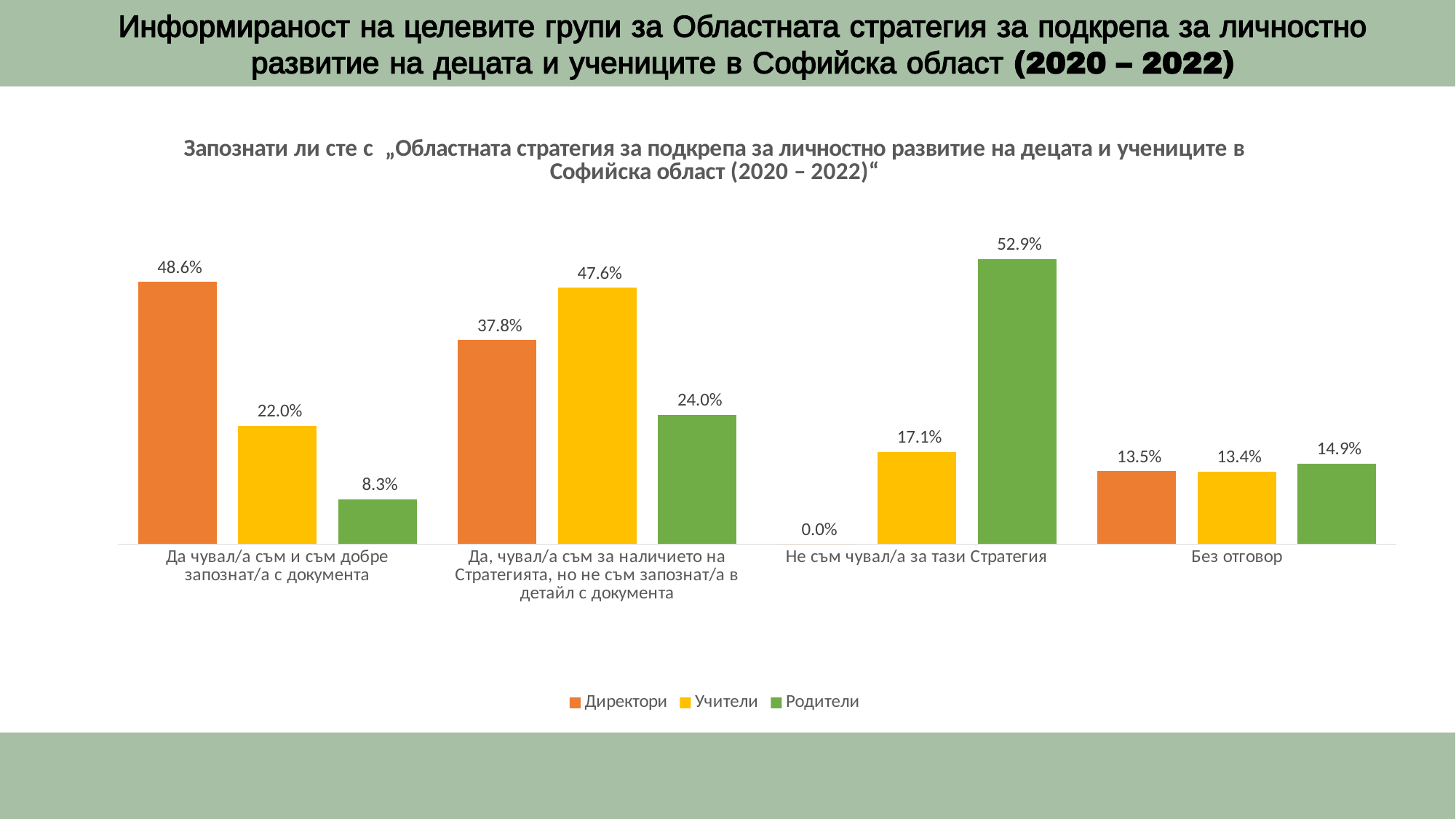

# Информираност на целевите групи за Областната стратегия за подкрепа за личностно развитие на децата и учениците в Софийска област (2020 – 2022)

### Chart: Запознати ли сте с  „Областната стратегия за подкрепа за личностно развитие на децата и учениците в Софийска област (2020 – 2022)“

| Category | Директори | Учители | Родители |
|---|---|---|---|
| Да чувал/а съм и съм добре запознат/а с документа | 0.48648648648648646 | 0.21951219512195125 | 0.08264462809917354 |
| Да, чувал/а съм за наличието на Стратегията, но не съм запознат/а в детайл с документа | 0.3783783783783784 | 0.475609756097561 | 0.2396694214876033 |
| Не съм чувал/а за тази Стратегия | 0.0 | 0.17073170731707318 | 0.5289256198347108 |
| Без отговор | 0.13513513513513514 | 0.13414634146341464 | 0.1487603305785124 |